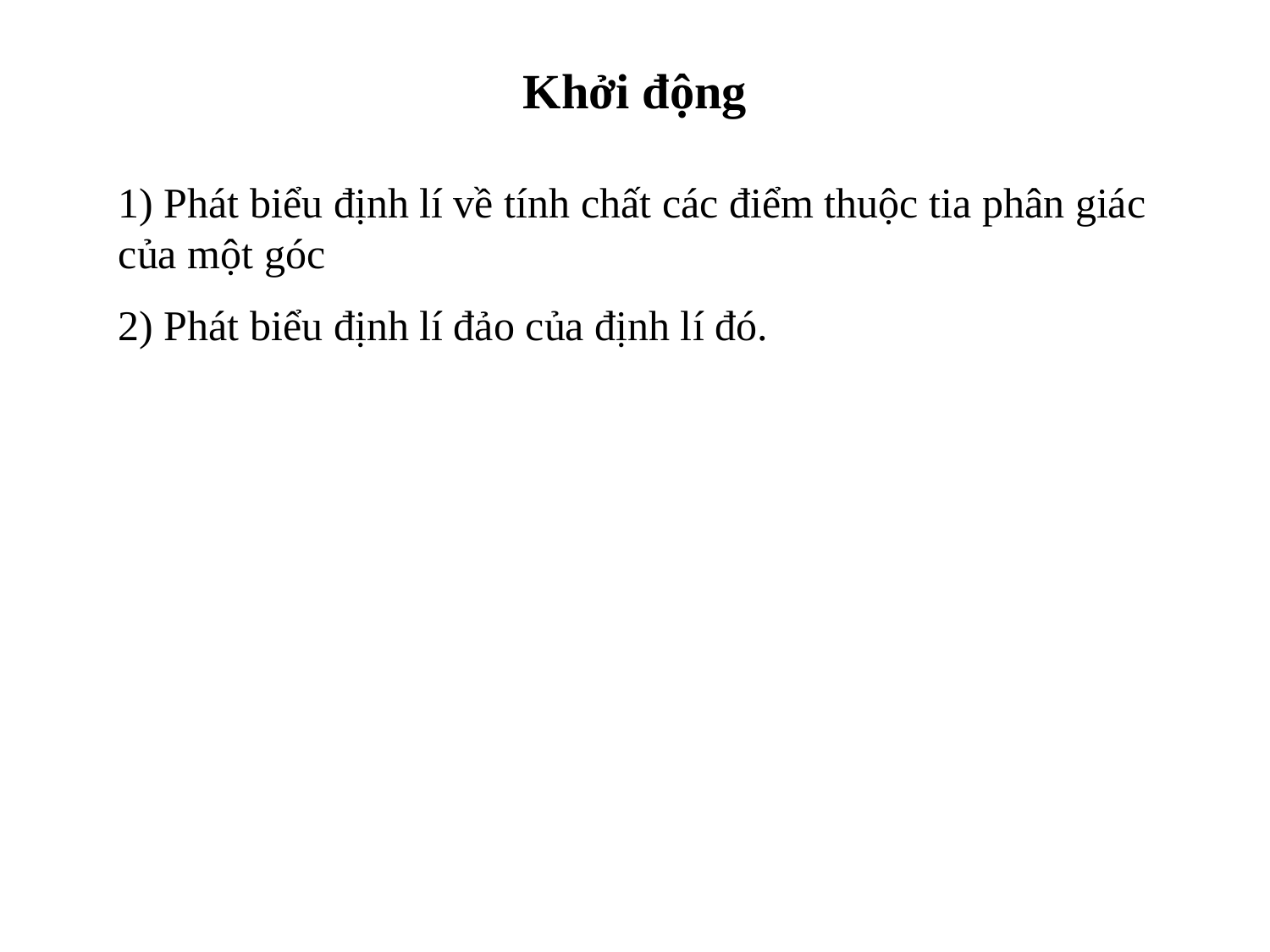

Khởi động
1) Phát biểu định lí về tính chất các điểm thuộc tia phân giác của một góc
2) Phát biểu định lí đảo của định lí đó.